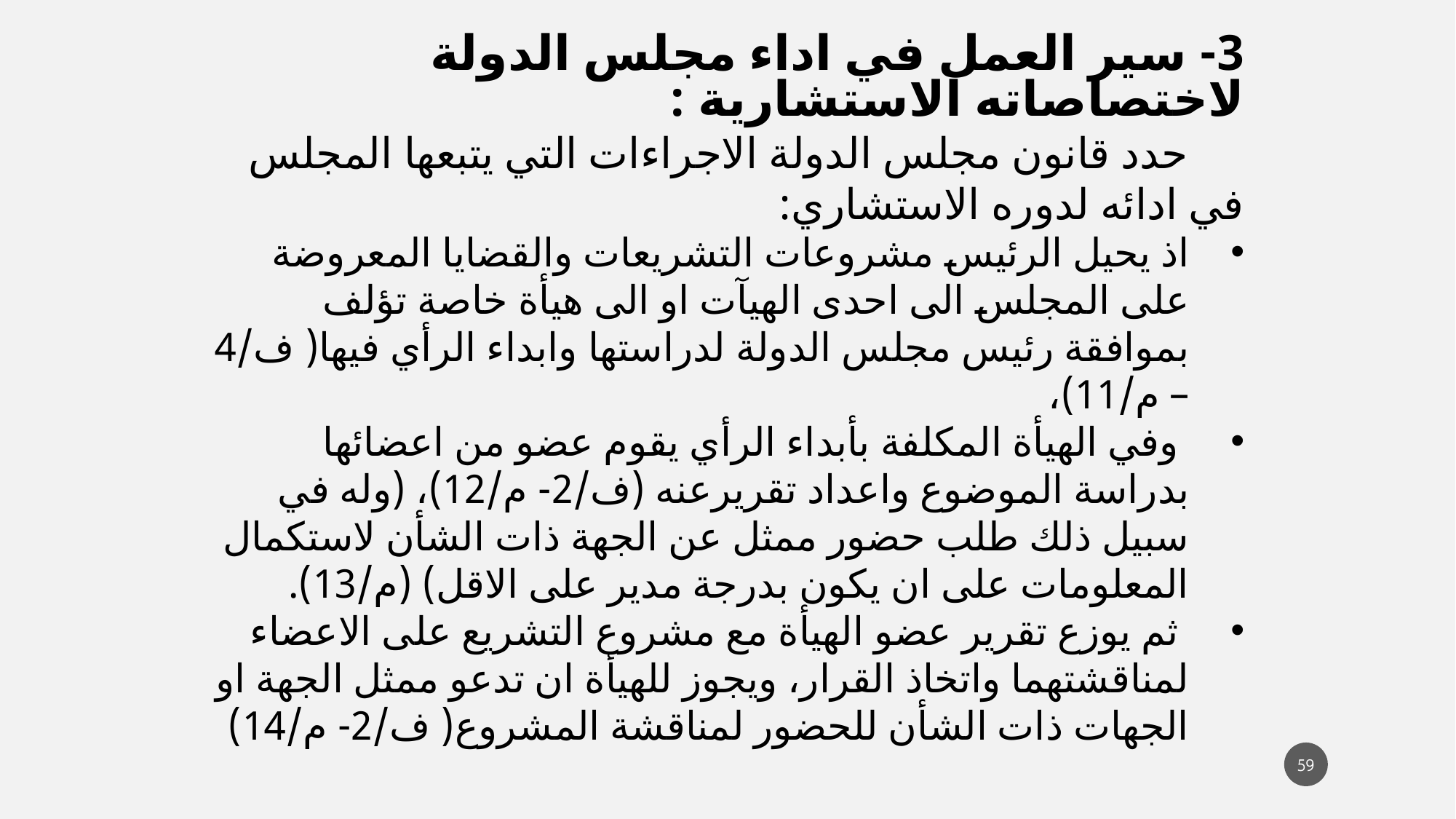

3- سير العمل في اداء مجلس الدولة لاختصاصاته الاستشارية :
     حدد قانون مجلس الدولة الاجراءات التي يتبعها المجلس في ادائه لدوره الاستشاري:
اذ يحيل الرئيس مشروعات التشريعات والقضايا المعروضة على المجلس الى احدى الهيآت او الى هيأة خاصة تؤلف بموافقة رئيس مجلس الدولة لدراستها وابداء الرأي فيها( ف/4 – م/11)،
 وفي الهيأة المكلفة بأبداء الرأي يقوم عضو من اعضائها بدراسة الموضوع واعداد تقريرعنه (ف/2- م/12)، (وله في سبيل ذلك طلب حضور ممثل عن الجهة ذات الشأن لاستكمال المعلومات على ان يكون بدرجة مدير على الاقل) (م/13).
 ثم يوزع تقرير عضو الهيأة مع مشروع التشريع على الاعضاء لمناقشتهما واتخاذ القرار، ويجوز للهيأة ان تدعو ممثل الجهة او الجهات ذات الشأن للحضور لمناقشة المشروع( ف/2- م/14)
59